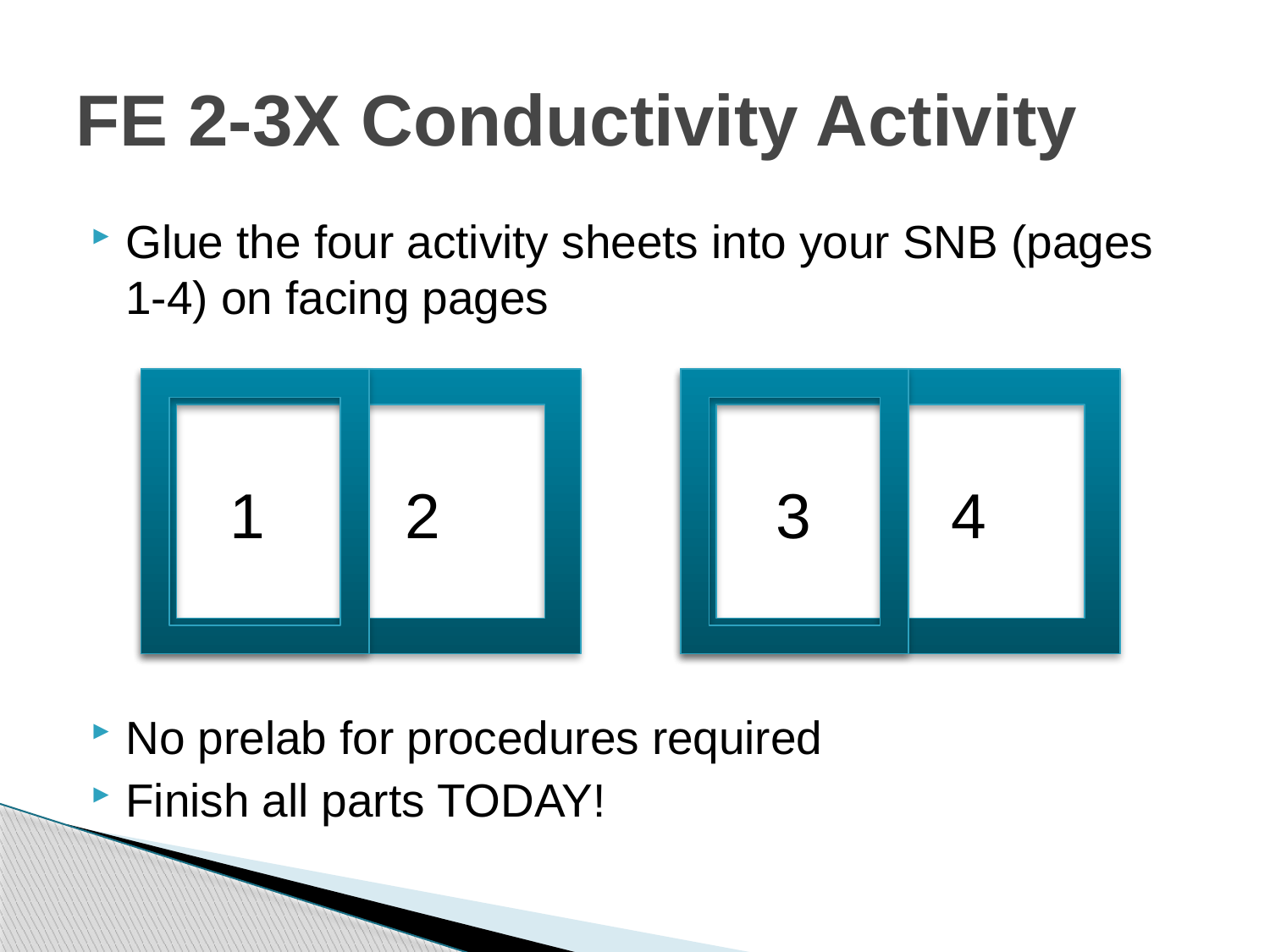

# FE 2-3X Conductivity Activity
Glue the four activity sheets into your SNB (pages 1-4) on facing pages

No prelab for procedures required
Finish all parts TODAY!

1        2
 3        4